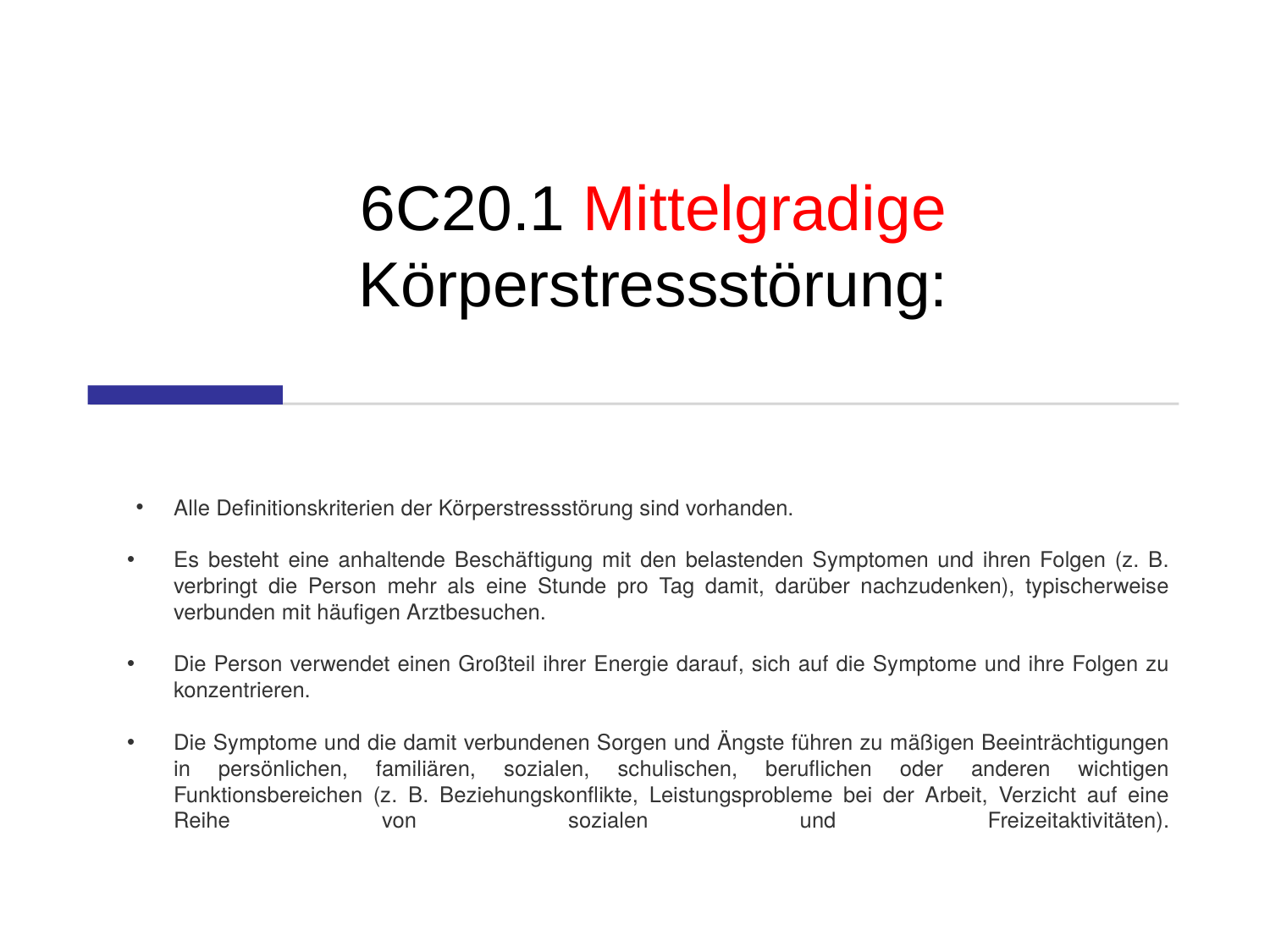

# 6C20.1 Mittelgradige Körperstressstörung:

Alle Definitionskriterien der Körperstressstörung sind vorhanden.

Es besteht eine anhaltende Beschäftigung mit den belastenden Symptomen und ihren Folgen (z. B. verbringt die Person mehr als eine Stunde pro Tag damit, darüber nachzudenken), typischerweise verbunden mit häufigen Arztbesuchen.

Die Person verwendet einen Großteil ihrer Energie darauf, sich auf die Symptome und ihre Folgen zu konzentrieren.

Die Symptome und die damit verbundenen Sorgen und Ängste führen zu mäßigen Beeinträchtigungen in persönlichen, familiären, sozialen, schulischen, beruflichen oder anderen wichtigen Funktionsbereichen (z. B. Beziehungskonflikte, Leistungsprobleme bei der Arbeit, Verzicht auf eine Reihe von sozialen und Freizeitaktivitäten).